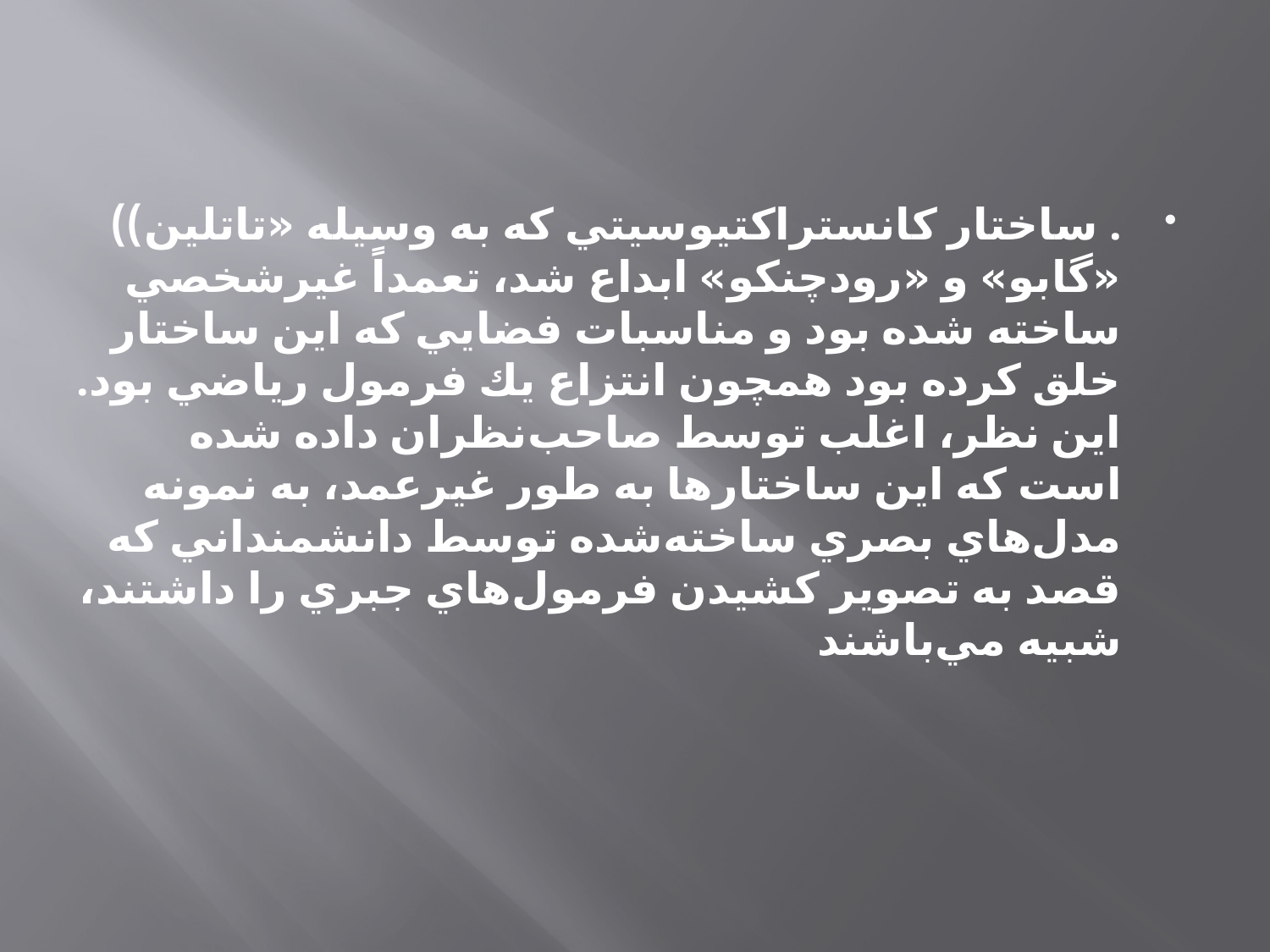

. ساختار كانستراكتيوسيتي كه به وسيله «تاتلين)) «گابو» و «رودچنكو» ابداع شد، تعمداً غيرشخصي ساخته شده بود و مناسبات فضايي كه اين ساختار خلق كرده بود همچون انتزاع يك فرمول رياضي بود. اين نظر، اغلب توسط صاحب‌نظران داده شده است كه اين ساختار‌ها به طور غيرعمد، به نمونه مدل‌هاي بصري ساخته‌شده توسط دانشمنداني كه قصد به تصوير كشيدن فرمول‌هاي جبري را داشتند، شبيه مي‌باشند